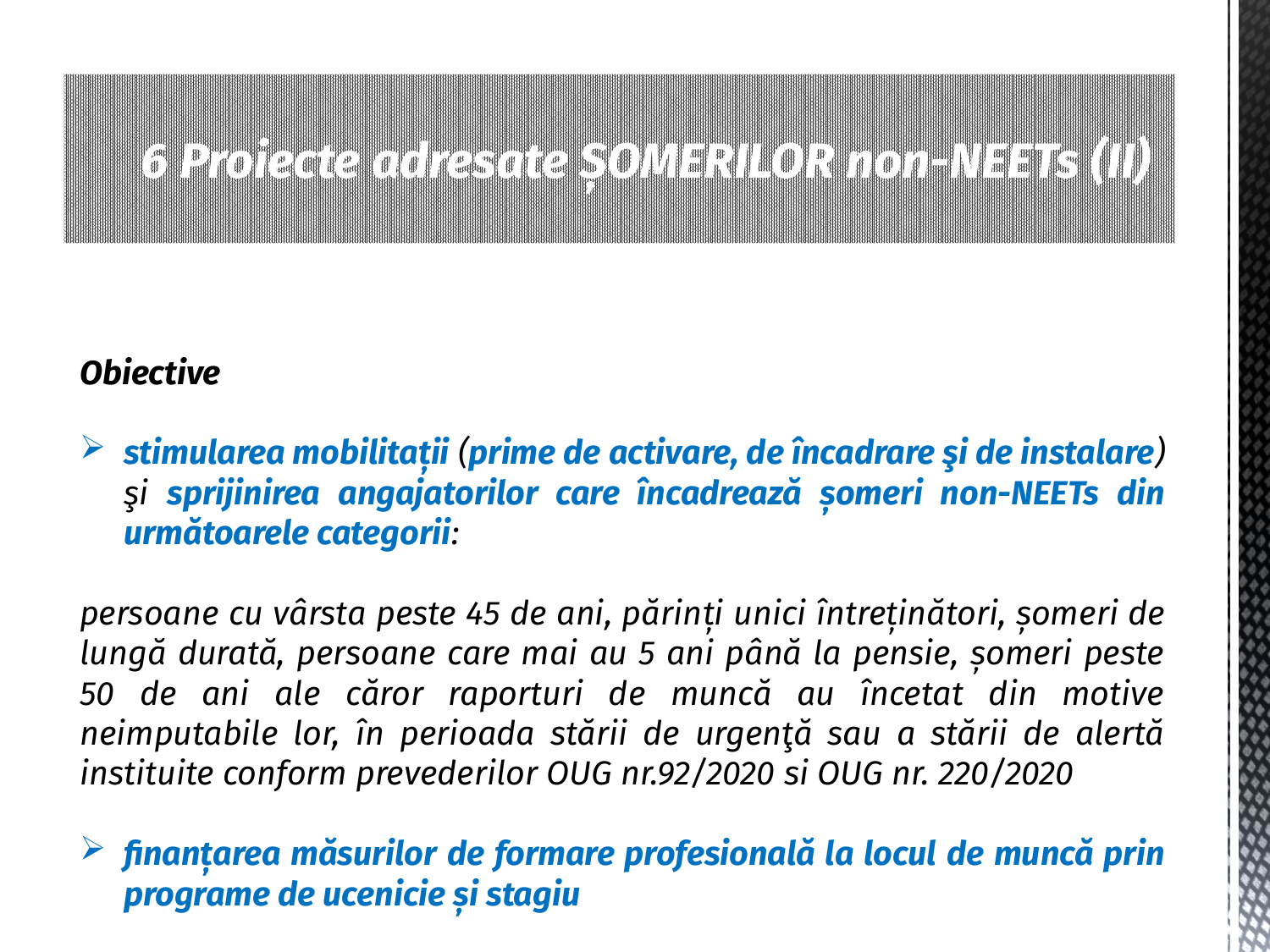

# 6 Proiecte adresate ŞOMERILOR non-NEETs (II)

Obiective

stimularea mobilitații (prime de activare, de încadrare şi de instalare) şi sprijinirea angajatorilor care încadrează şomeri non-NEETs din următoarele categorii:

persoane cu vârsta peste 45 de ani, părinți unici întreținători, șomeri de lungă durată, persoane care mai au 5 ani până la pensie, șomeri peste 50 de ani ale căror raporturi de muncă au încetat din motive neimputabile lor, în perioada stării de urgenţă sau a stării de alertă instituite conform prevederilor OUG nr.92/2020 si OUG nr. 220/2020

finanțarea măsurilor de formare profesională la locul de muncă prin programe de ucenicie și stagiu